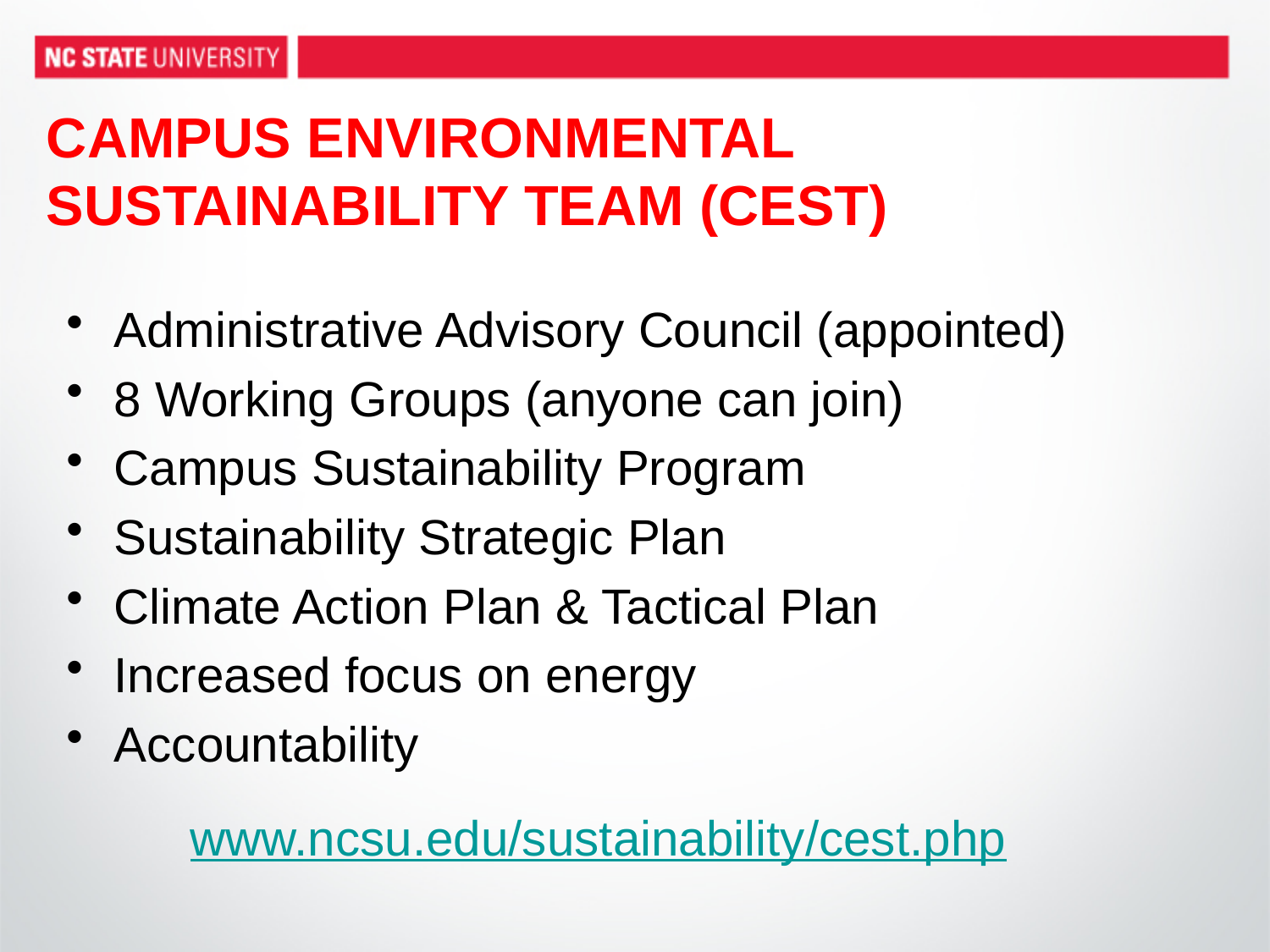

# CAMPUS ENVIRONMENTAL SUSTAINABILITY TEAM (CEST)
Administrative Advisory Council (appointed)
8 Working Groups (anyone can join)
Campus Sustainability Program
Sustainability Strategic Plan
Climate Action Plan & Tactical Plan
Increased focus on energy
Accountability

         www.ncsu.edu/sustainability/cest.php